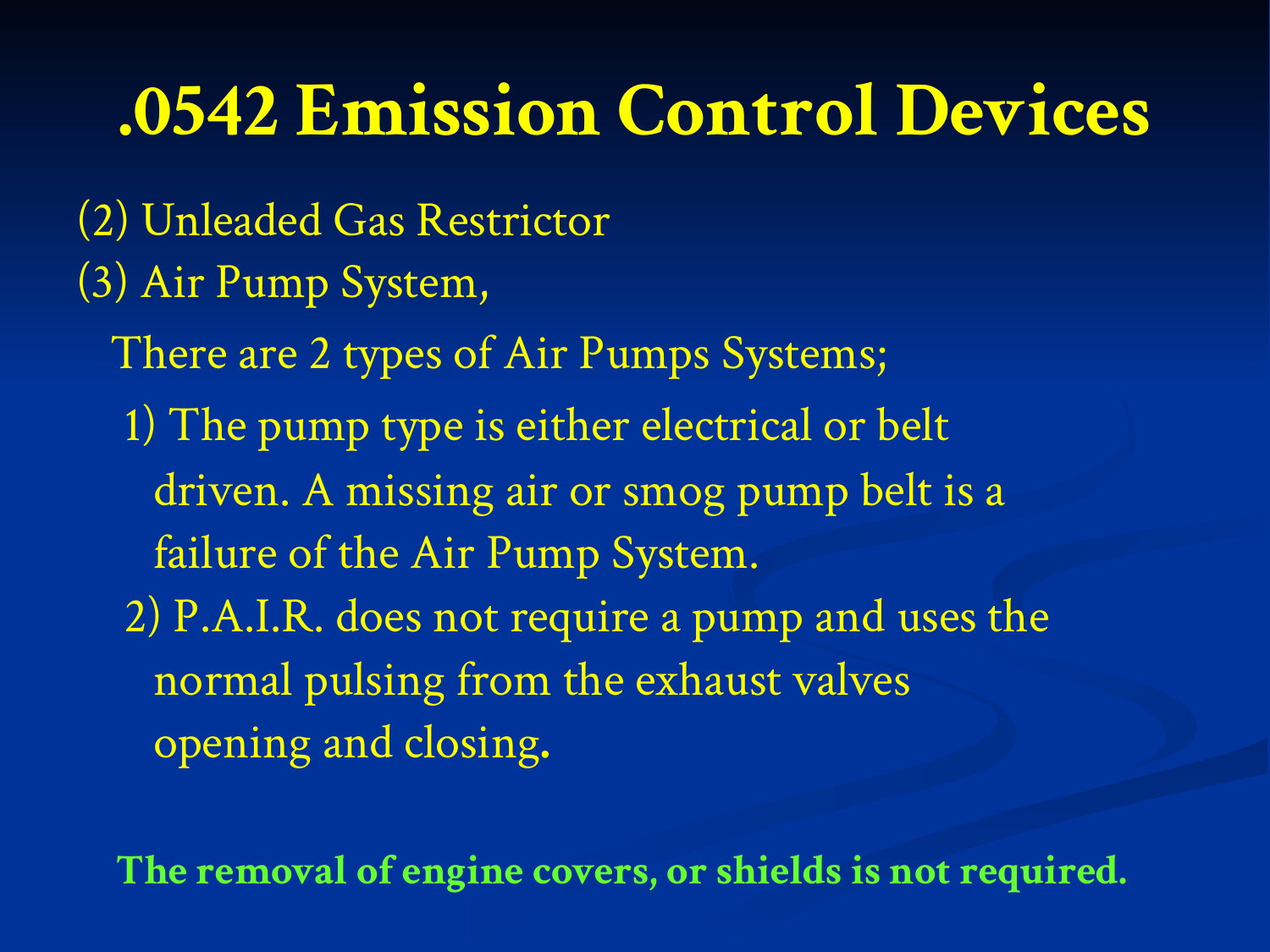

# .0542 Emission Control Devices
(2) Unleaded Gas Restrictor
(3) Air Pump System,
   There are 2 types of Air Pumps Systems;
	1) The pump type is either electrical or belt
       driven. A missing air or smog pump belt is a
       failure of the Air Pump System.
	2) P.A.I.R. does not require a pump and uses the
       normal pulsing from the exhaust valves
       opening and closing.

    The removal of engine covers, or shields is not required.